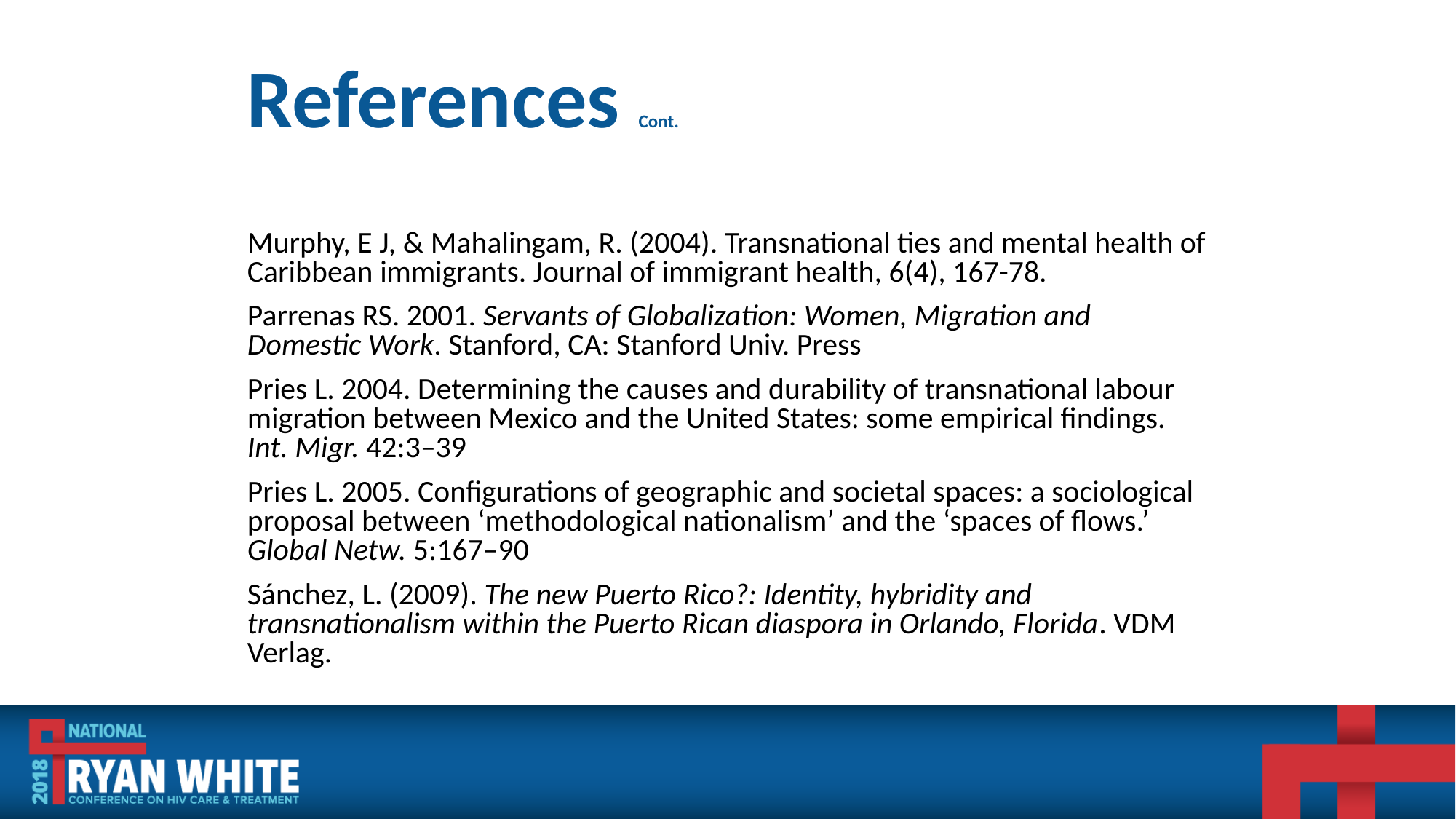

# References Cont.
Murphy, E J, & Mahalingam, R. (2004). Transnational ties and mental health of Caribbean immigrants. Journal of immigrant health, 6(4), 167-78.
Parrenas RS. 2001. Servants of Globalization: Women, Migration and Domestic Work. Stanford, CA: Stanford Univ. Press
Pries L. 2004. Determining the causes and durability of transnational labour migration between Mexico and the United States: some empirical findings. Int. Migr. 42:3–39
Pries L. 2005. Configurations of geographic and societal spaces: a sociological proposal between ‘methodological nationalism’ and the ‘spaces of flows.’ Global Netw. 5:167–90
Sánchez, L. (2009). The new Puerto Rico?: Identity, hybridity and transnationalism within the Puerto Rican diaspora in Orlando, Florida. VDM Verlag.